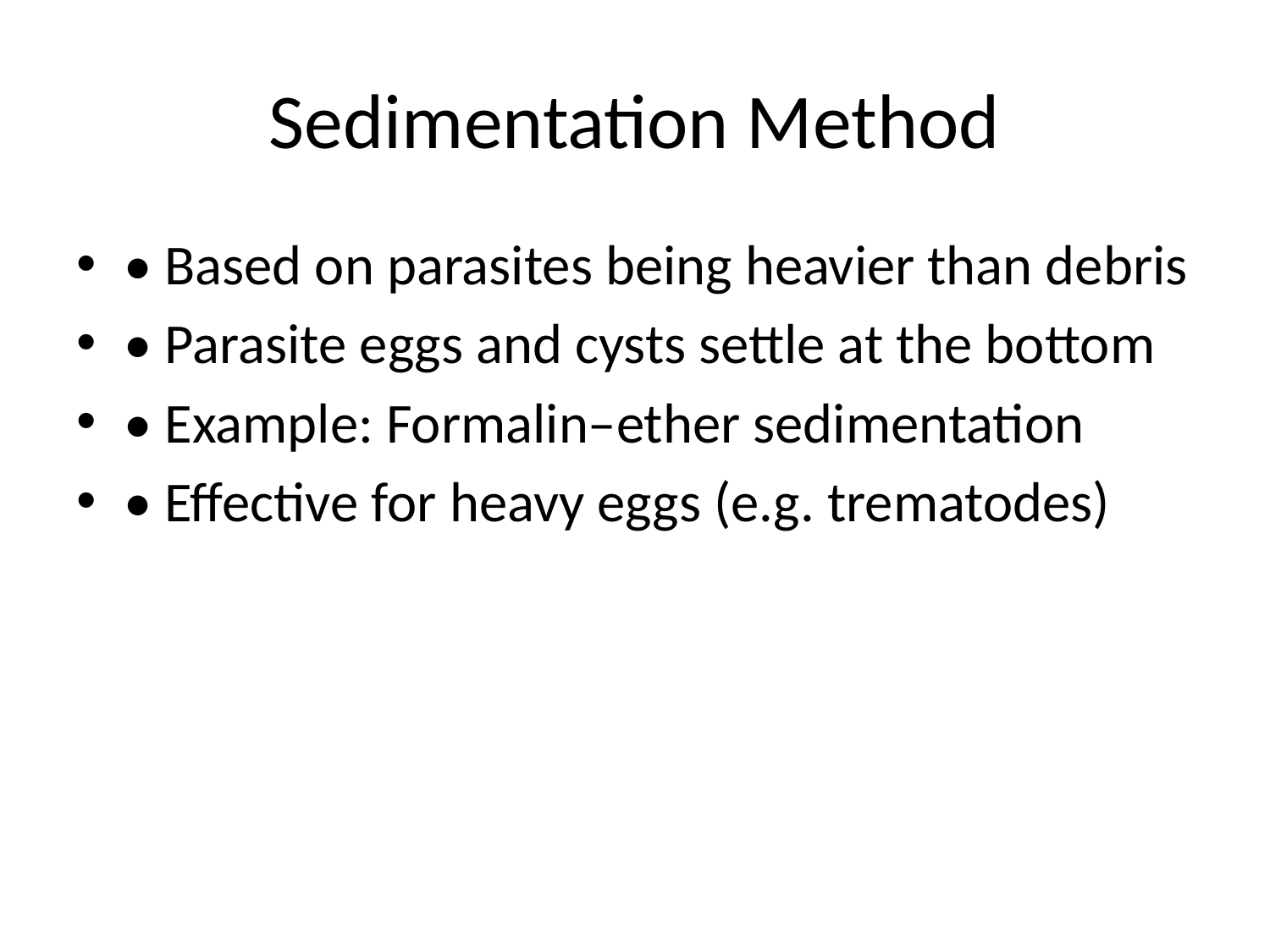

# Sedimentation Method
• Based on parasites being heavier than debris
• Parasite eggs and cysts settle at the bottom
• Example: Formalin–ether sedimentation
• Effective for heavy eggs (e.g. trematodes)